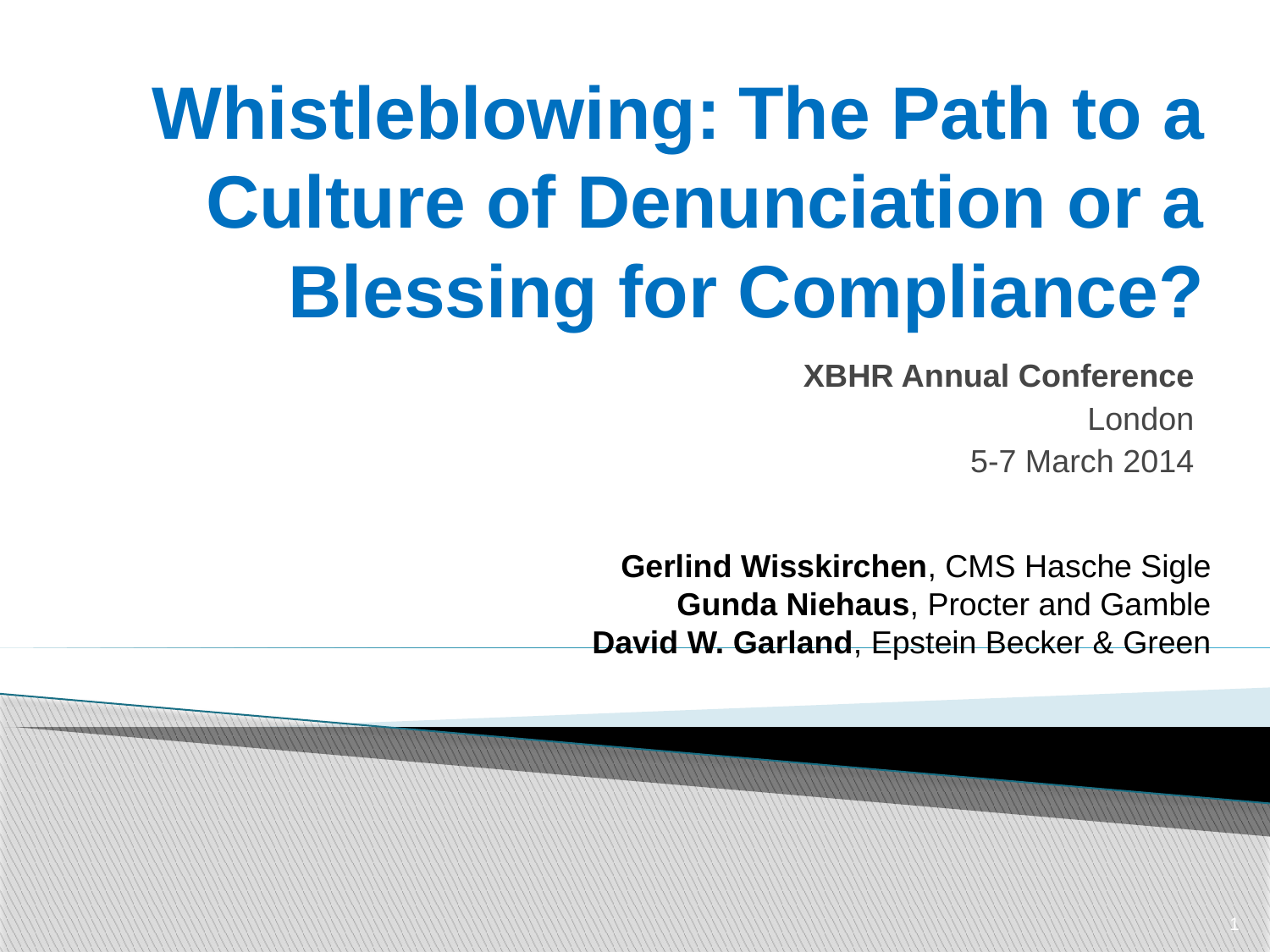

# Whistleblowing: The Path to a Culture of Denunciation or a Blessing for Compliance?
XBHR Annual Conference
London
5-7 March 2014

Gerlind Wisskirchen, CMS Hasche Sigle
Gunda Niehaus, Procter and Gamble
David W. Garland, Epstein Becker & Green

1